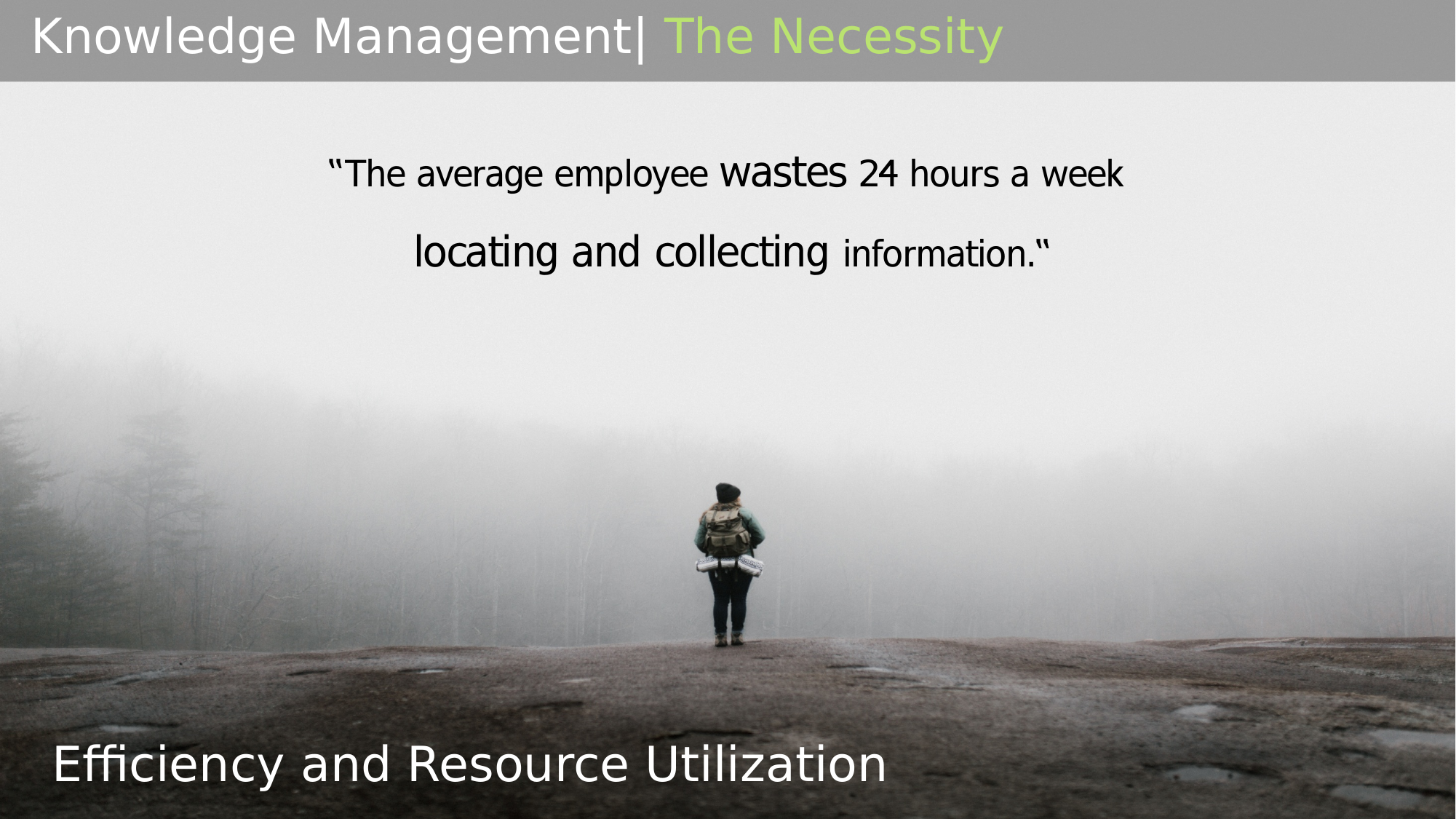

Knowledge Management| The Necessity

“The average employee wastes 24 hours a week
 locating and collecting information.“
# Efficiency and Resource Utilization